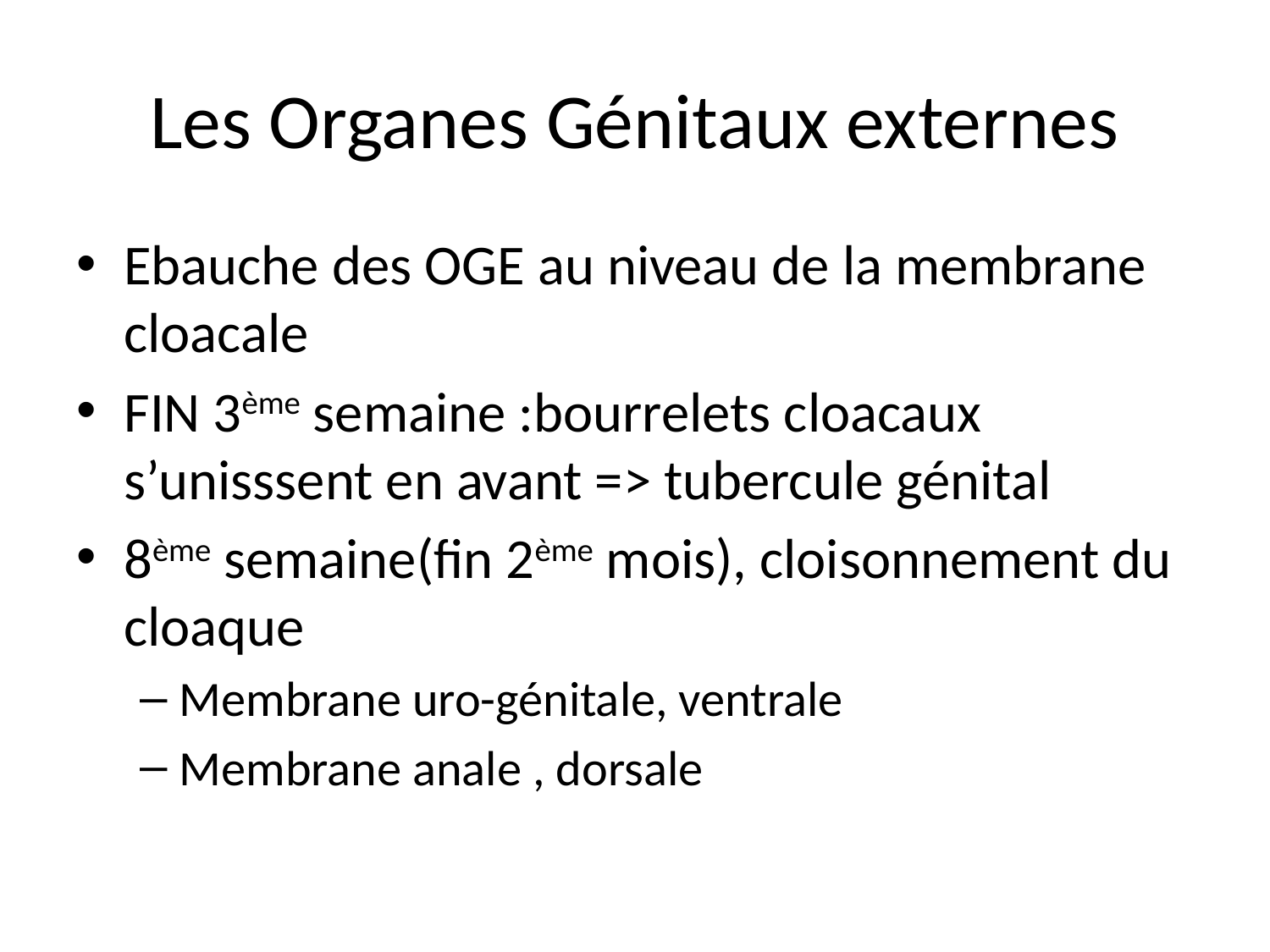

# Les Organes Génitaux externes
Ebauche des OGE au niveau de la membrane cloacale
FIN 3ème semaine :bourrelets cloacaux s’unisssent en avant => tubercule génital
8ème semaine(fin 2ème mois), cloisonnement du cloaque
Membrane uro-génitale, ventrale
Membrane anale , dorsale